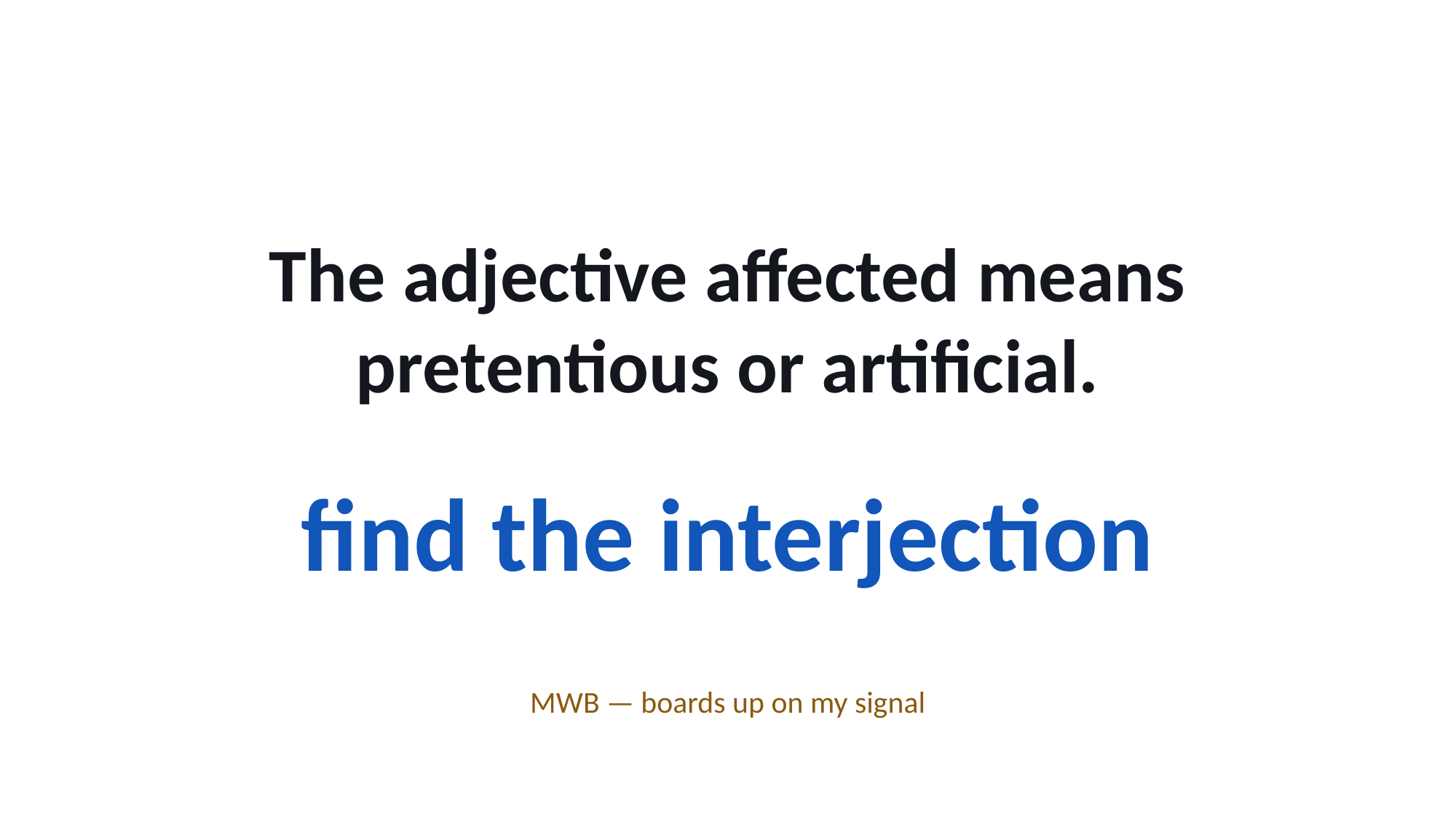

The adjective affected means pretentious or artificial.
find the interjection
MWB — boards up on my signal